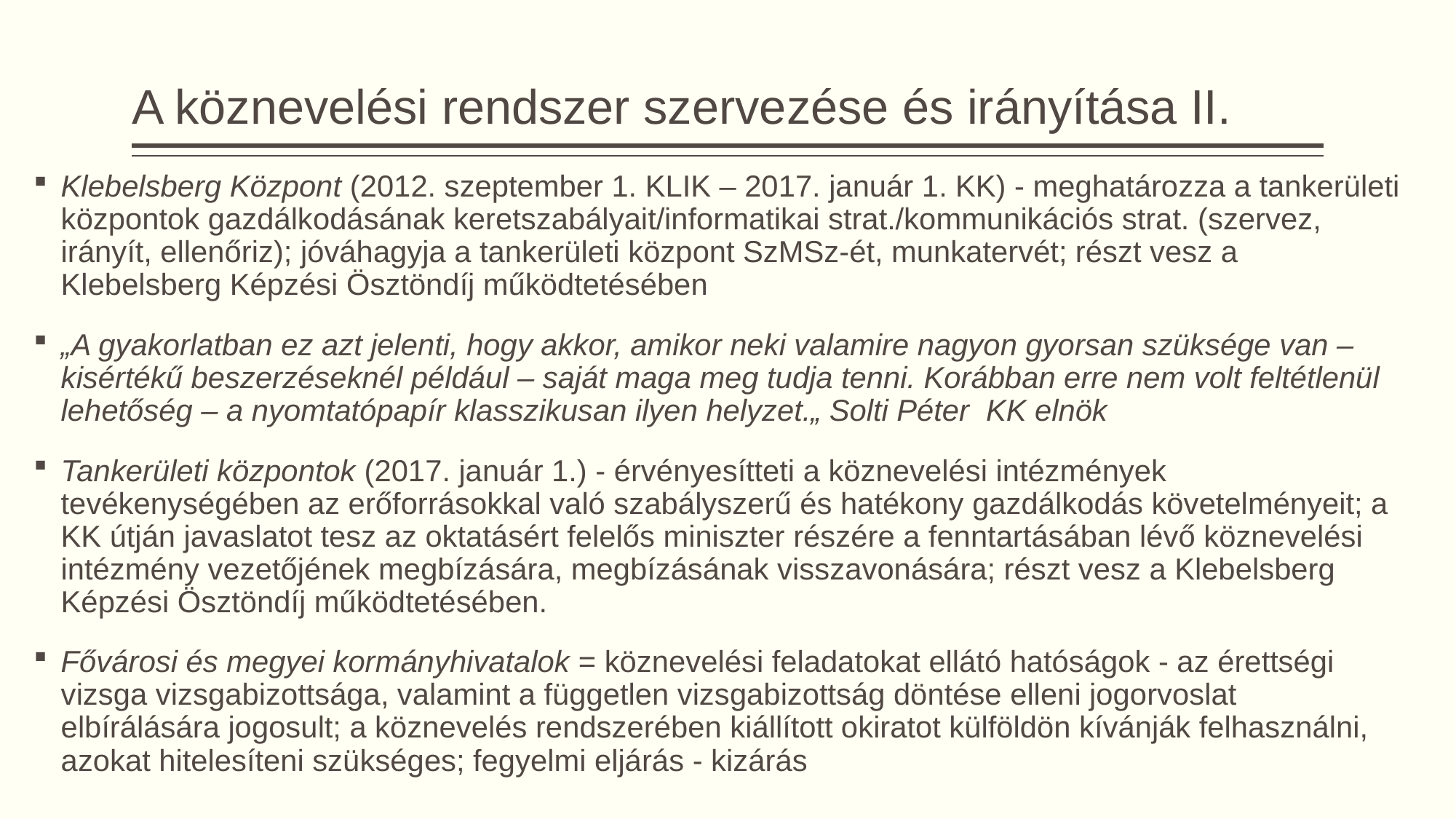

# A köznevelési rendszer szervezése és irányítása II.
Klebelsberg Központ (2012. szeptember 1. KLIK – 2017. január 1. KK) - meghatározza a tankerületi központok gazdálkodásának keretszabályait/informatikai strat./kommunikációs strat. (szervez, irányít, ellenőriz); jóváhagyja a tankerületi központ SzMSz-ét, munkatervét; részt vesz a Klebelsberg Képzési Ösztöndíj működtetésében
„A gyakorlatban ez azt jelenti, hogy akkor, amikor neki valamire nagyon gyorsan szüksége van – kisértékű beszerzéseknél például – saját maga meg tudja tenni. Korábban erre nem volt feltétlenül lehetőség – a nyomtatópapír klasszikusan ilyen helyzet.„ Solti Péter  KK elnök
Tankerületi központok (2017. január 1.) - érvényesítteti a köznevelési intézmények tevékenységében az erőforrásokkal való szabályszerű és hatékony gazdálkodás követelményeit; a KK útján javaslatot tesz az oktatásért felelős miniszter részére a fenntartásában lévő köznevelési intézmény vezetőjének megbízására, megbízásának visszavonására; részt vesz a Klebelsberg Képzési Ösztöndíj működtetésében.
Fővárosi és megyei kormányhivatalok = köznevelési feladatokat ellátó hatóságok - az érettségi vizsga vizsgabizottsága, valamint a független vizsgabizottság döntése elleni jogorvoslat elbírálására jogosult; a köznevelés rendszerében kiállított okiratot külföldön kívánják felhasználni, azokat hitelesíteni szükséges; fegyelmi eljárás - kizárás